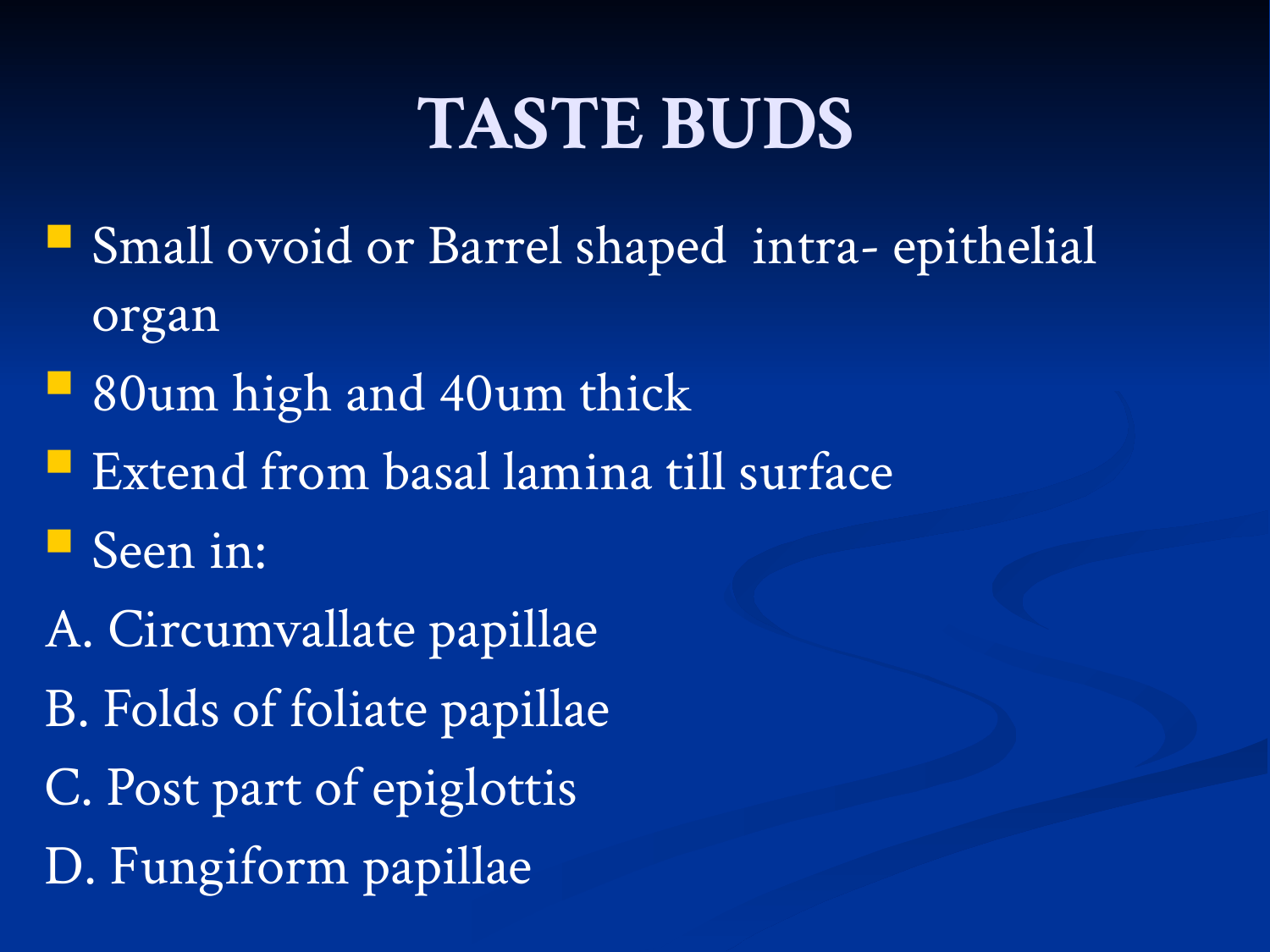

# TASTE BUDS
Small ovoid or Barrel shaped  intra- epithelial organ
80um high and 40um thick
Extend from basal lamina till surface
Seen in:
A. Circumvallate papillae
B. Folds of foliate papillae
C. Post part of epiglottis
D. Fungiform papillae